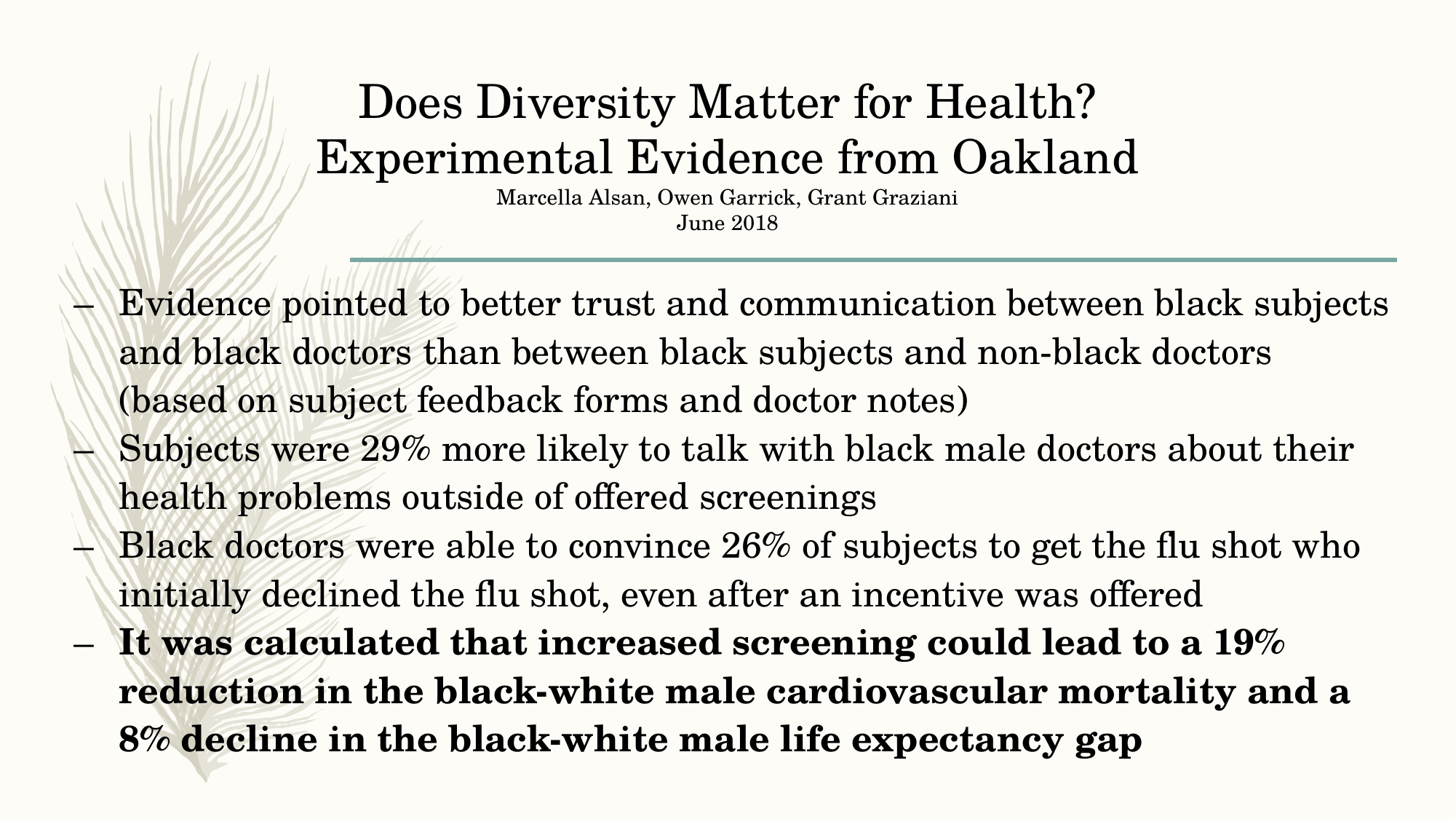

# Does Diversity Matter for Health? Experimental Evidence from Oakland
Marcella Alsan, Owen Garrick, Grant Graziani
June 2018

Evidence pointed to better trust and communication between black subjects and black doctors than between black subjects and non-black doctors (based on subject feedback forms and doctor notes)
Subjects were 29% more likely to talk with black male doctors about their health problems outside of offered screenings
Black doctors were able to convince 26% of subjects to get the flu shot who initially declined the flu shot, even after an incentive was offered
It was calculated that increased screening could lead to a 19% reduction in the black-white male cardiovascular mortality and a 8% decline in the black-white male life expectancy gap